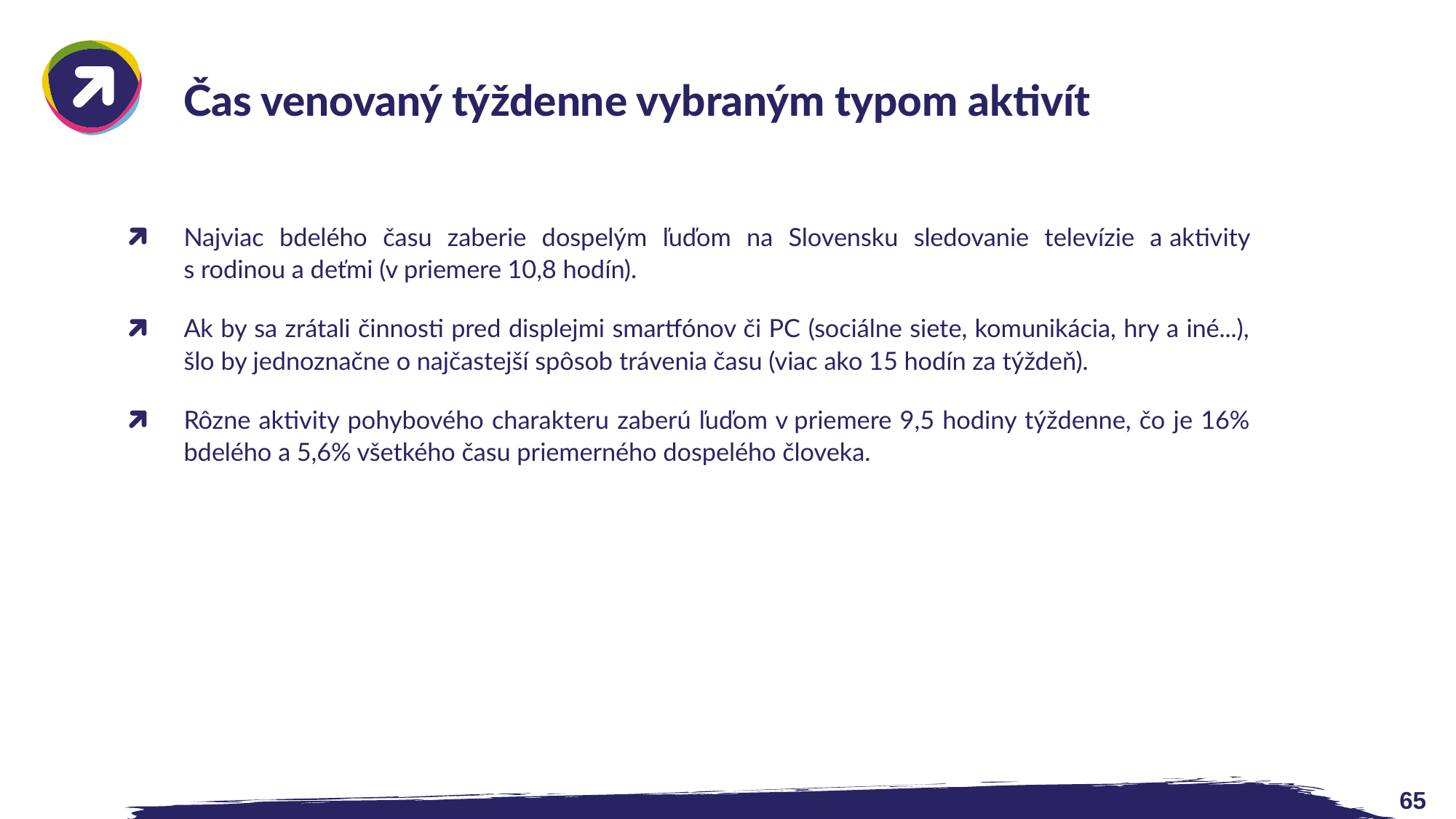

Čas venovaný týždenne vybraným typom aktivít
Najviac bdelého času zaberie dospelým ľuďom na Slovensku sledovanie televízie a aktivity s rodinou a deťmi (v priemere 10,8 hodín).
Ak by sa zrátali činnosti pred displejmi smartfónov či PC (sociálne siete, komunikácia, hry a iné...), šlo by jednoznačne o najčastejší spôsob trávenia času (viac ako 15 hodín za týždeň).
Rôzne aktivity pohybového charakteru zaberú ľuďom v priemere 9,5 hodiny týždenne, čo je 16% bdelého a 5,6% všetkého času priemerného dospelého človeka.

65